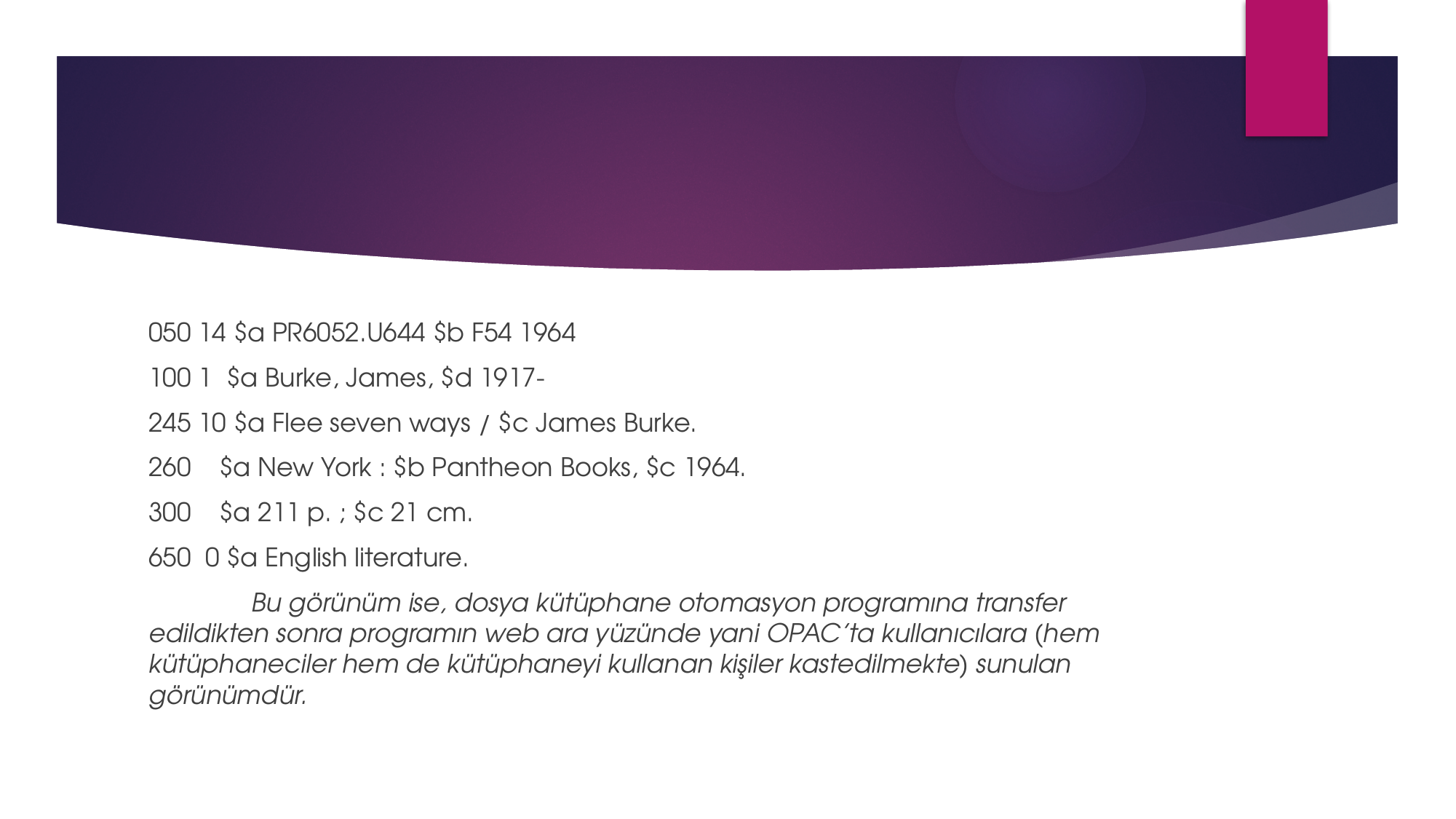

#
050 14 $a PR6052.U644 $b F54 1964
100 1  $a Burke, James, $d 1917-
245 10 $a Flee seven ways / $c James Burke.
260    $a New York : $b Pantheon Books, $c 1964.
300    $a 211 p. ; $c 21 cm.
650  0 $a English literature.
	Bu görünüm ise, dosya kütüphane otomasyon programına transfer edildikten sonra programın web ara yüzünde yani OPAC’ta kullanıcılara (hem kütüphaneciler hem de kütüphaneyi kullanan kişiler kastedilmekte) sunulan görünümdür.